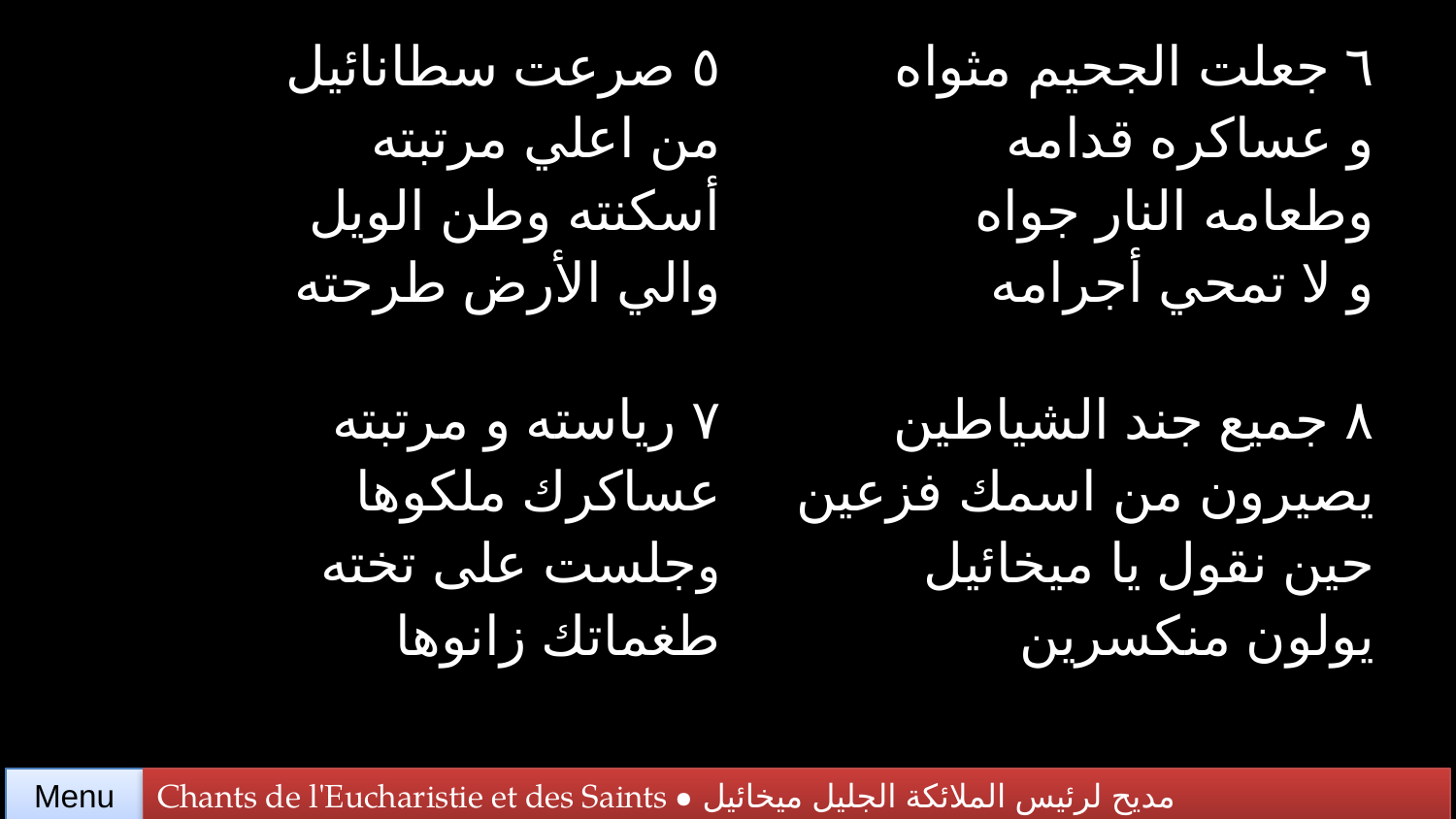

| ٥ صرعت سطانائيل من اعلي مرتبته أسكنته وطن الويل والي الأرض طرحته | ٦ جعلت الجحيم مثواه و عساكره قدامه وطعامه النار جواه و لا تمحي أجرامه |
| --- | --- |
| ٧ رياسته و مرتبته عساكرك ملكوها وجلست على تخته طغماتك زانوها | ٨ جميع جند الشياطين يصيرون من اسمك فزعين حين نقول يا ميخائيل يولون منكسرين |

Chants de l'Eucharistie et des Saints • مديح لرئيس الملائكة الجليل ميخائيل
Menu